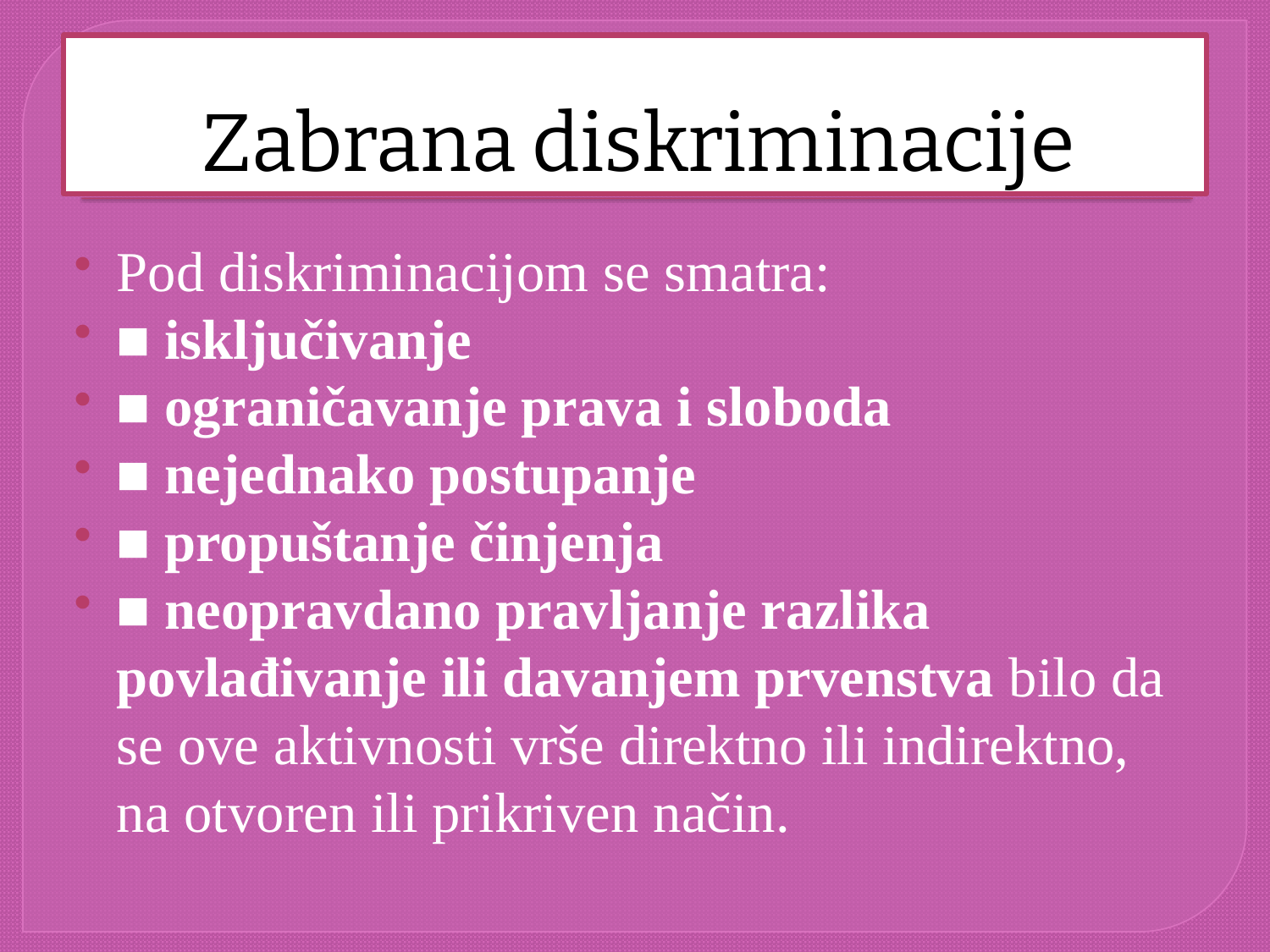

# Zabrana diskriminacije
Pod diskriminacijom se smatra:
■ isključivanje
■ ograničavanje prava i sloboda
■ nejednako postupanje
■ propuštanje činjenja
■ neopravdano pravljanje razlika povlađivanje ili davanjem prvenstva bilo da se ove aktivnosti vrše direktno ili indirektno, na otvoren ili prikriven način.